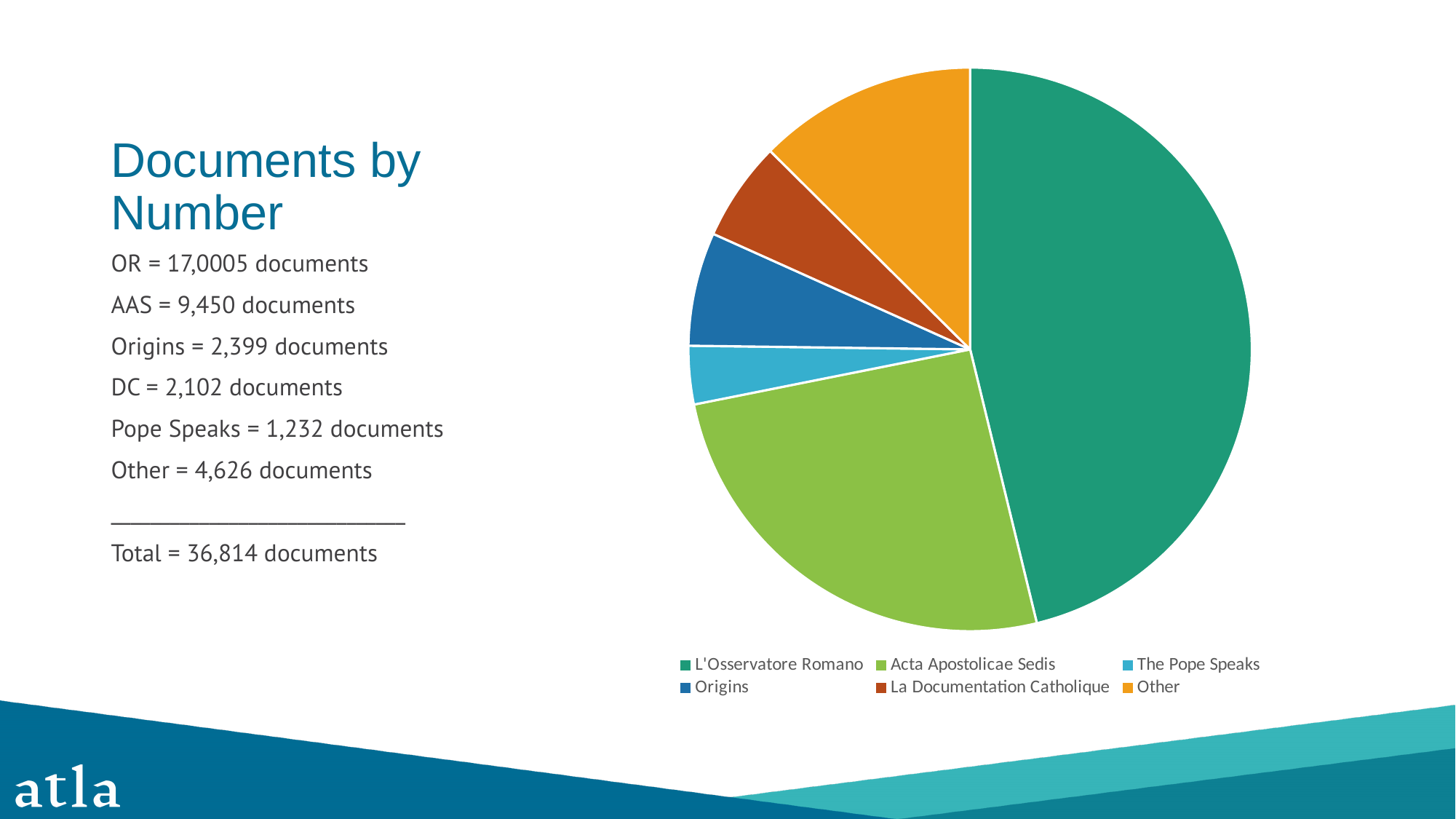

# Documents by Number

### Chart

| Category | Documents by Source | Column1 |
|---|---|---|
| L'Osservatore Romano | 17005.0 | 17005.0 |
| Acta Apostolicae Sedis | 9450.0 | 9450.0 |
| The Pope Speaks | 1232.0 | 1232.0 |
| Origins | 2399.0 | 2399.0 |
| La Documentation Catholique | 2102.0 | 2102.0 |
| Other | 4626.0 | None |
OR = 17,0005 documents
AAS = 9,450 documents
Origins = 2,399 documents
DC = 2,102 documents
Pope Speaks = 1,232 documents
Other = 4,626 documents
______________________________
Total = 36,814 documents